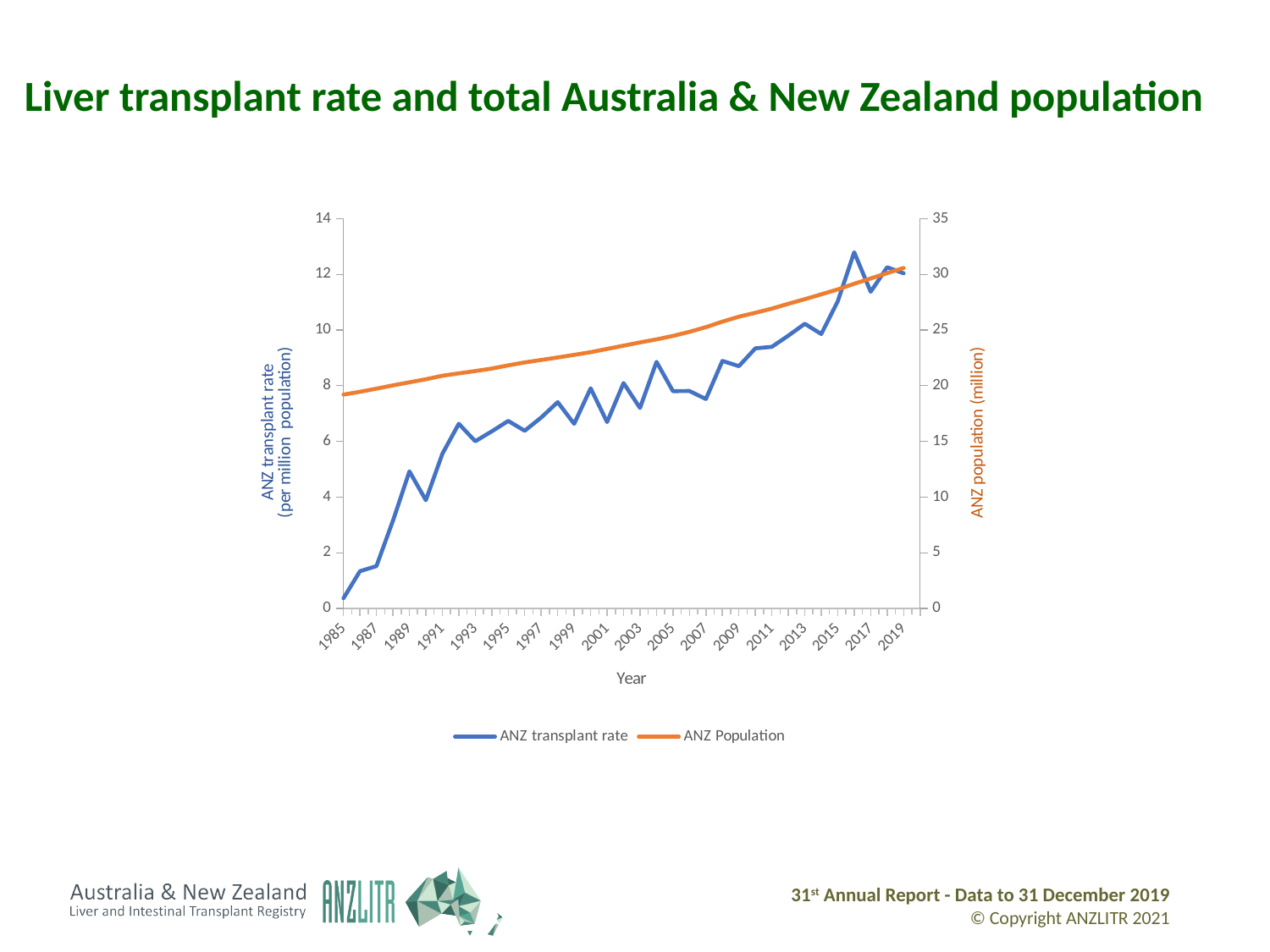

# Liver transplant rate and total Australia & New Zealand population

### Chart

| Category | ANZ transplant rate | ANZ Population |
|---|---|---|
| 1985 | 0.3645137339922492 | 19.203666 |
| 1986 | 1.3366049996532539 | 19.452269 |
| 1987 | 1.5200077864932209 | 19.736741 |
| 1988 | 3.1449237785290762 | 20.032282 |
| 1989 | 4.924525976209713 | 20.306523 |
| 1990 | 3.8872374608409417 | 20.580168 |
| 1991 | 5.551572408704272 | 20.894981 |
| 1992 | 6.632137547879888 | 21.109333 |
| 1993 | 6.004628254872076 | 21.31689 |
| 1994 | 6.359748308086448 | 21.541733 |
| 1995 | 6.734989083819734 | 21.826316 |
| 1996 | 6.382291377492664 | 22.092379 |
| 1997 | 6.857080163838502 | 22.312704 |
| 1998 | 7.410753669210582 | 22.53482 |
| 1999 | 6.63144243534673 | 22.77031 |
| 2000 | 7.908183040197555 | 23.014136 |
| 2001 | 6.694514416186203 | 23.302661 |
| 2002 | 8.094955609340154 | 23.594941 |
| 2003 | 7.200040353714541 | 23.888755 |
| 2004 | 8.85750480861105 | 24.160303 |
| 2005 | 7.804665007637334 | 24.472543 |
| 2006 | 7.811038261324083 | 24.836647 |
| 2007 | 7.5212313474947035 | 25.261821 |
| 2008 | 8.891158053923515 | 25.755925 |
| 2009 | 8.70304644415089 | 26.197723 |
| 2010 | 9.342143929363749 | 26.546369 |
| 2011 | 9.397659433056665 | 26.921597 |
| 2012 | 9.797497784869833 | 27.353923 |
| 2013 | 10.224957342306045 | 27.775177 |
| 2014 | 9.856502442799401 | 28.204731 |
| 2015 | 11.030330231681265 | 28.648281 |
| 2016 | 12.79268672623966 | 29.157284 |
| 2017 | 11.372513949890072 | 29.63285 |
| 2018 | 12.254050985021465 | 30.112491 |
| 2019 | 12.036499507272156 | 30.573673 |
| 2020 | None | None |